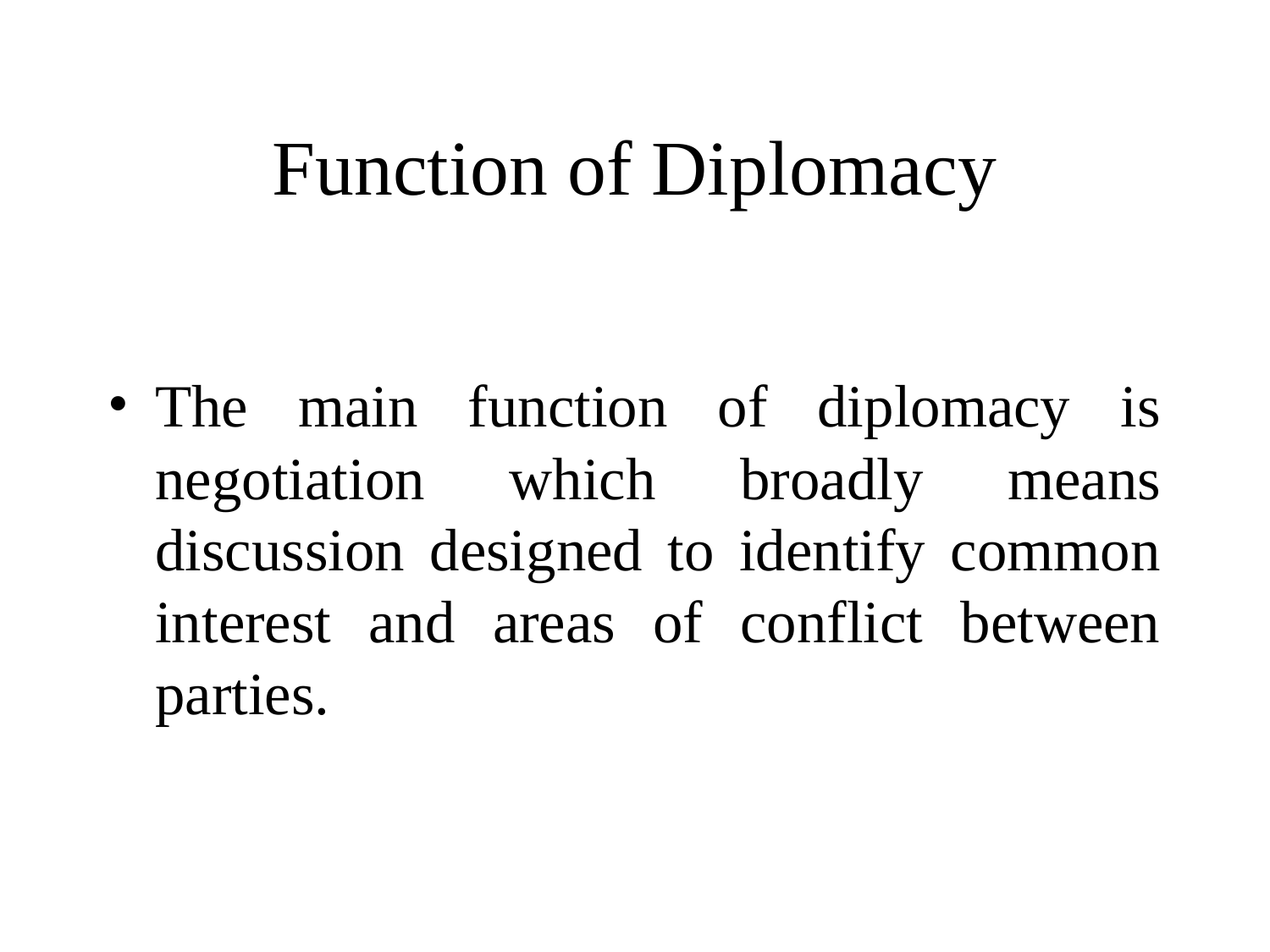

# Function of Diplomacy

The main function of diplomacy is negotiation which broadly means discussion designed to identify common interest and areas of conflict between parties.